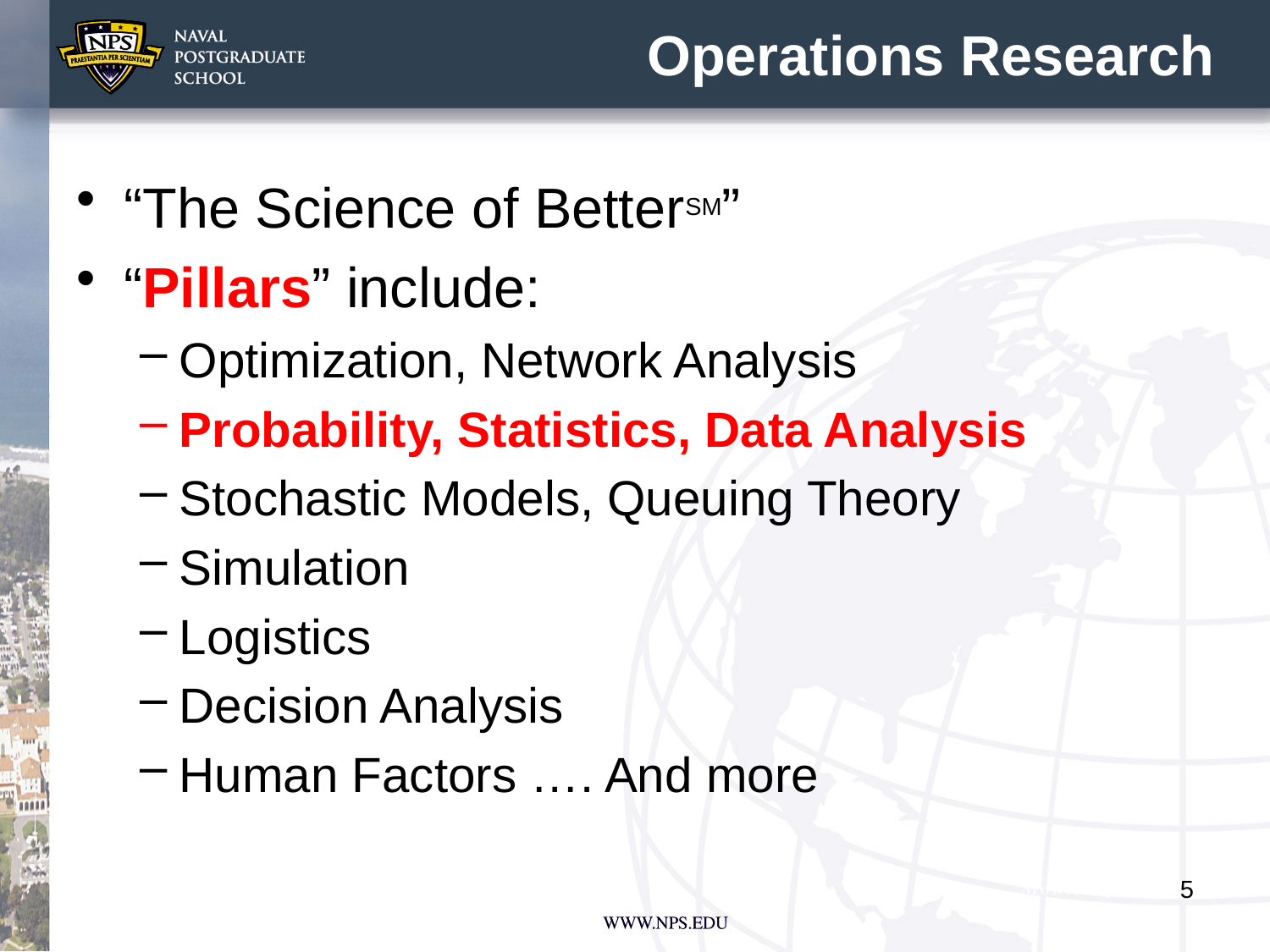

# Operations Research
“The Science of BetterSM”
“Pillars” include:
Optimization, Network Analysis
Probability, Statistics, Data Analysis
Stochastic Models, Queuing Theory
Simulation
Logistics
Decision Analysis
Human Factors …. And more
5